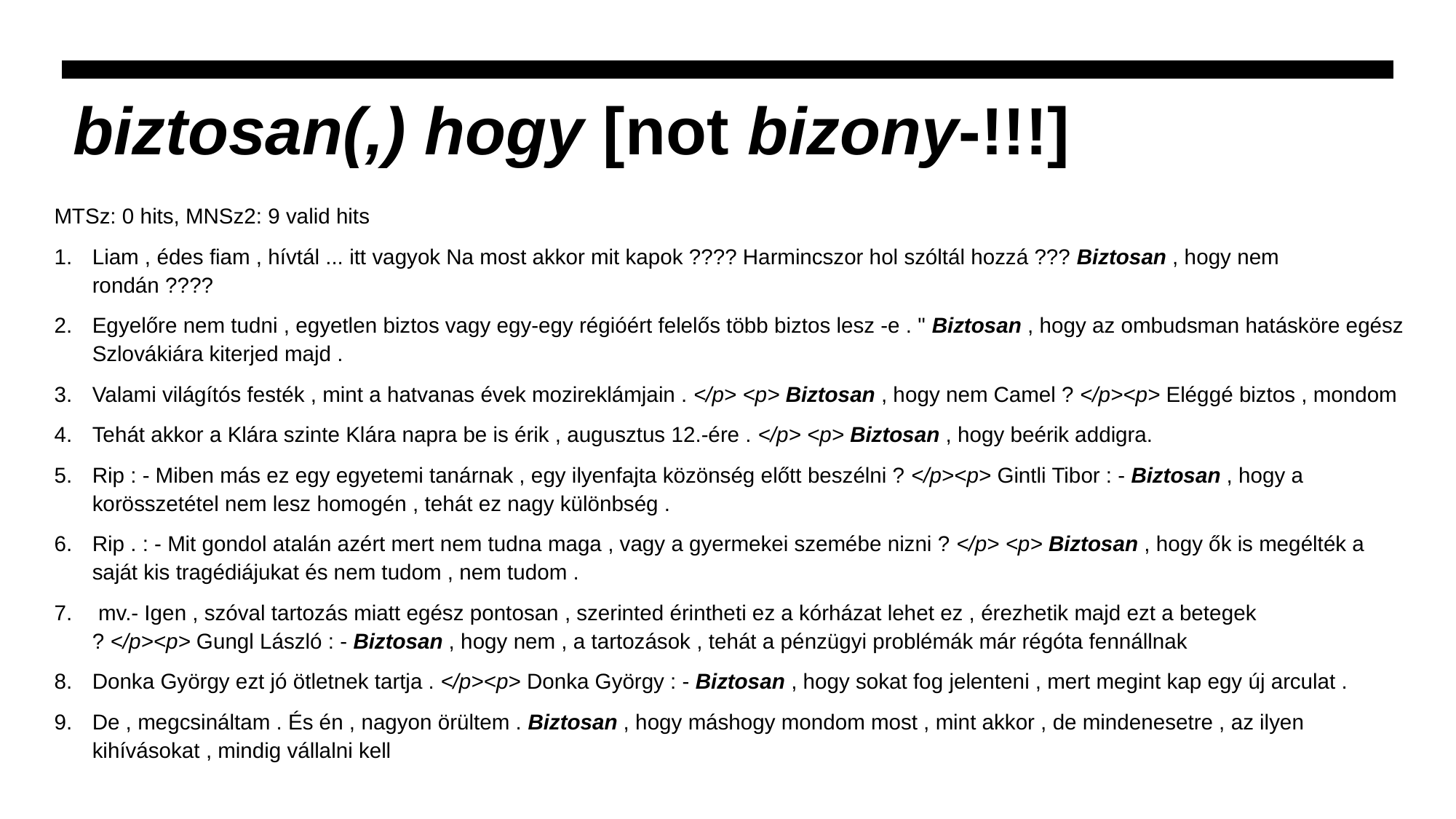

# biztosan(,) hogy [not bizony-!!!]
MTSz: 0 hits, MNSz2: 9 valid hits
Liam , édes fiam , hívtál ... itt vagyok Na most akkor mit kapok ???? Harmincszor hol szóltál hozzá ??? Biztosan , hogy nem rondán ????
Egyelőre nem tudni , egyetlen biztos vagy egy-egy régióért felelős több biztos lesz -e . " Biztosan , hogy az ombudsman hatásköre egész Szlovákiára kiterjed majd .
Valami világítós festék , mint a hatvanas évek mozireklámjain . </p> <p> Biztosan , hogy nem Camel ? </p><p> Eléggé biztos , mondom
Tehát akkor a Klára szinte Klára napra be is érik , augusztus 12.-ére . </p> <p> Biztosan , hogy beérik addigra.
Rip : - Miben más ez egy egyetemi tanárnak , egy ilyenfajta közönség előtt beszélni ? </p><p> Gintli Tibor : - Biztosan , hogy a korösszetétel nem lesz homogén , tehát ez nagy különbség .
Rip . : - Mit gondol atalán azért mert nem tudna maga , vagy a gyermekei szemébe nizni ? </p> <p> Biztosan , hogy ők is megélték a saját kis tragédiájukat és nem tudom , nem tudom .
 mv.- Igen , szóval tartozás miatt egész pontosan , szerinted érintheti ez a kórházat lehet ez , érezhetik majd ezt a betegek ? </p><p> Gungl László : - Biztosan , hogy nem , a tartozások , tehát a pénzügyi problémák már régóta fennállnak
Donka György ezt jó ötletnek tartja . </p><p> Donka György : - Biztosan , hogy sokat fog jelenteni , mert megint kap egy új arculat .
De , megcsináltam . És én , nagyon örültem . Biztosan , hogy máshogy mondom most , mint akkor , de mindenesetre , az ilyen kihívásokat , mindig vállalni kell